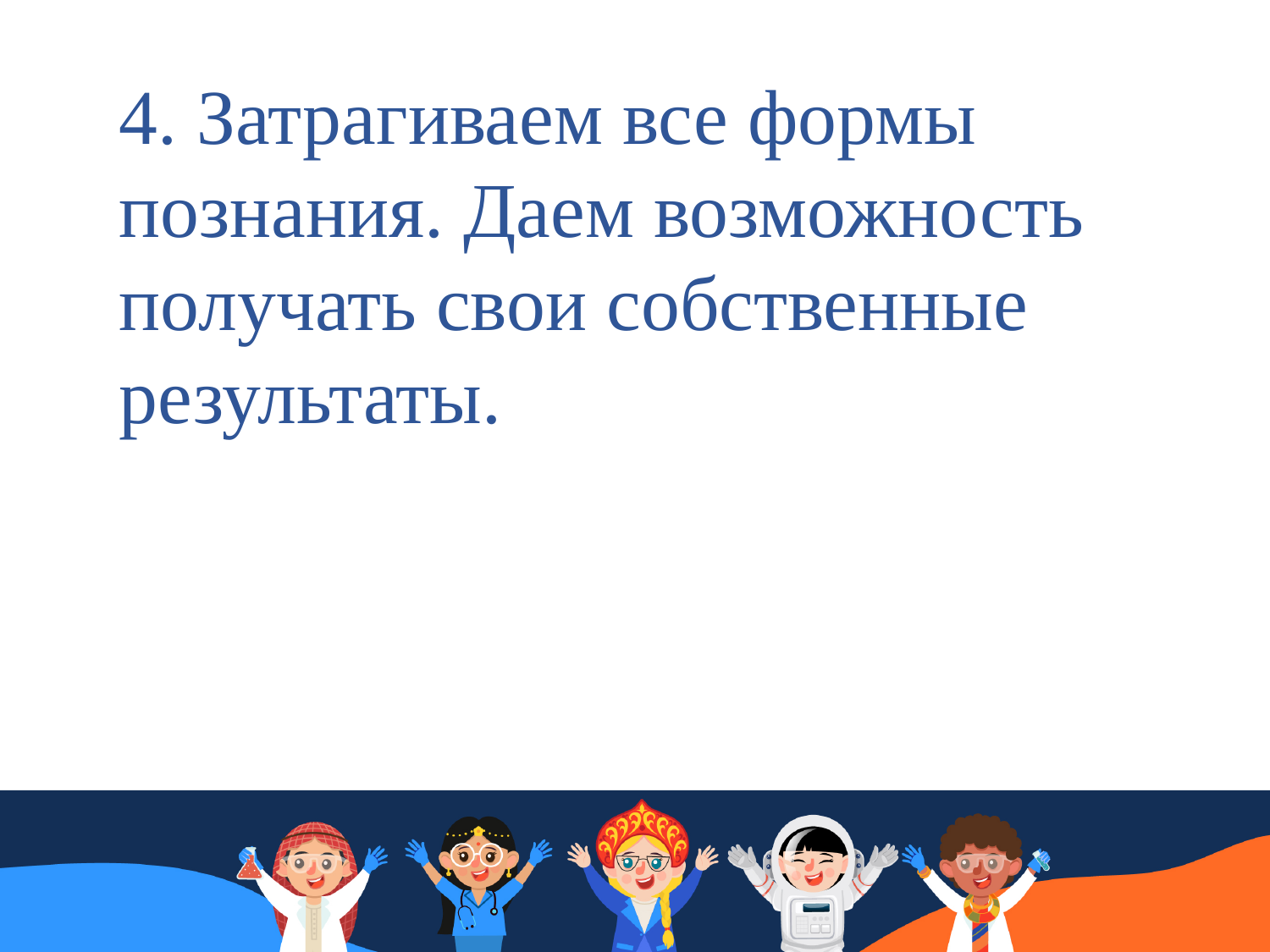

4. Затрагиваем все формы познания. Даем возможность получать свои собственные результаты.